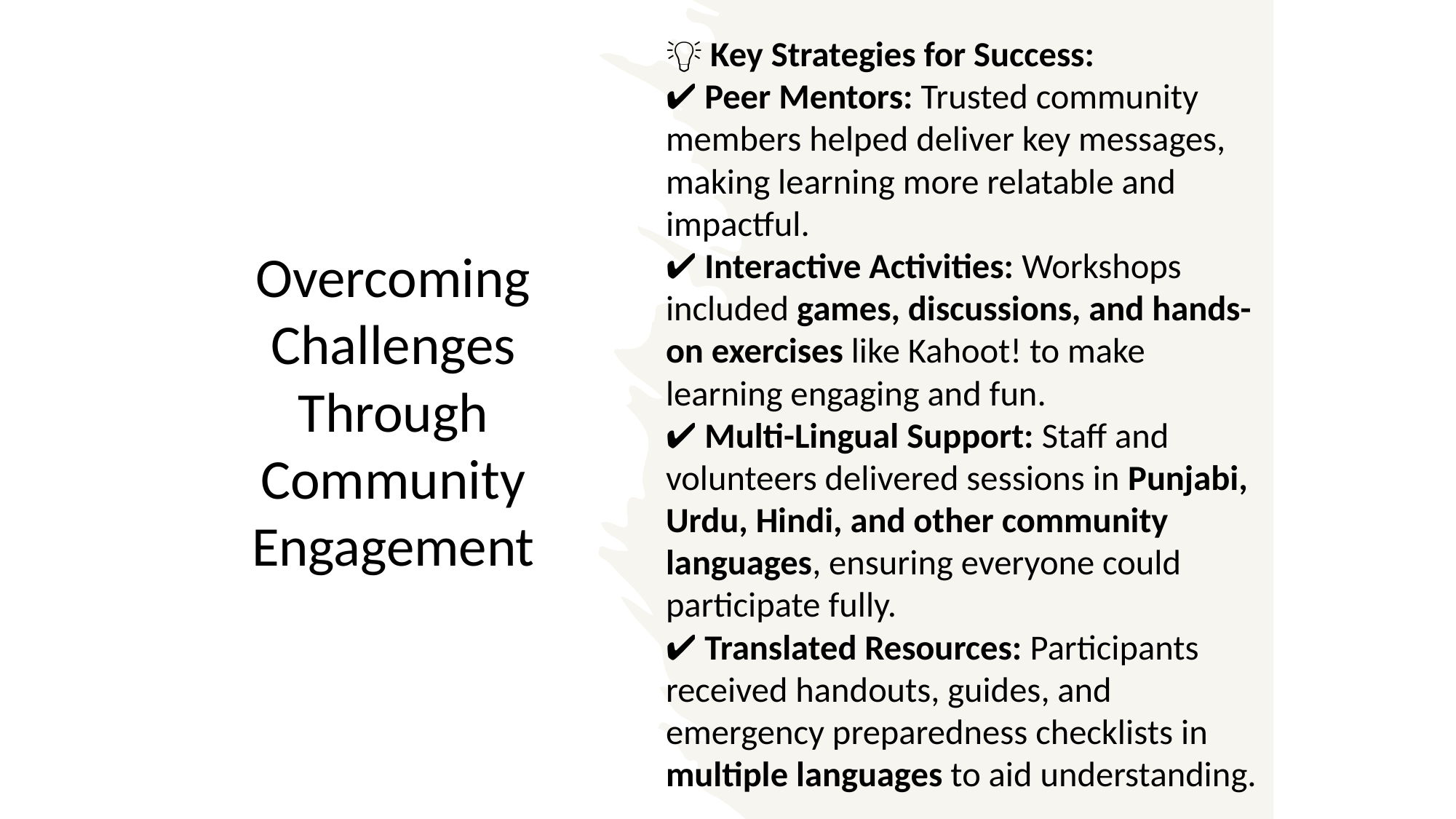

💡 Key Strategies for Success:
✔ Peer Mentors: Trusted community members helped deliver key messages, making learning more relatable and impactful.
✔ Interactive Activities: Workshops included games, discussions, and hands-on exercises like Kahoot! to make learning engaging and fun.
✔ Multi-Lingual Support: Staff and volunteers delivered sessions in Punjabi, Urdu, Hindi, and other community languages, ensuring everyone could participate fully.
✔ Translated Resources: Participants received handouts, guides, and emergency preparedness checklists in multiple languages to aid understanding.
# Overcoming Challenges Through Community Engagement